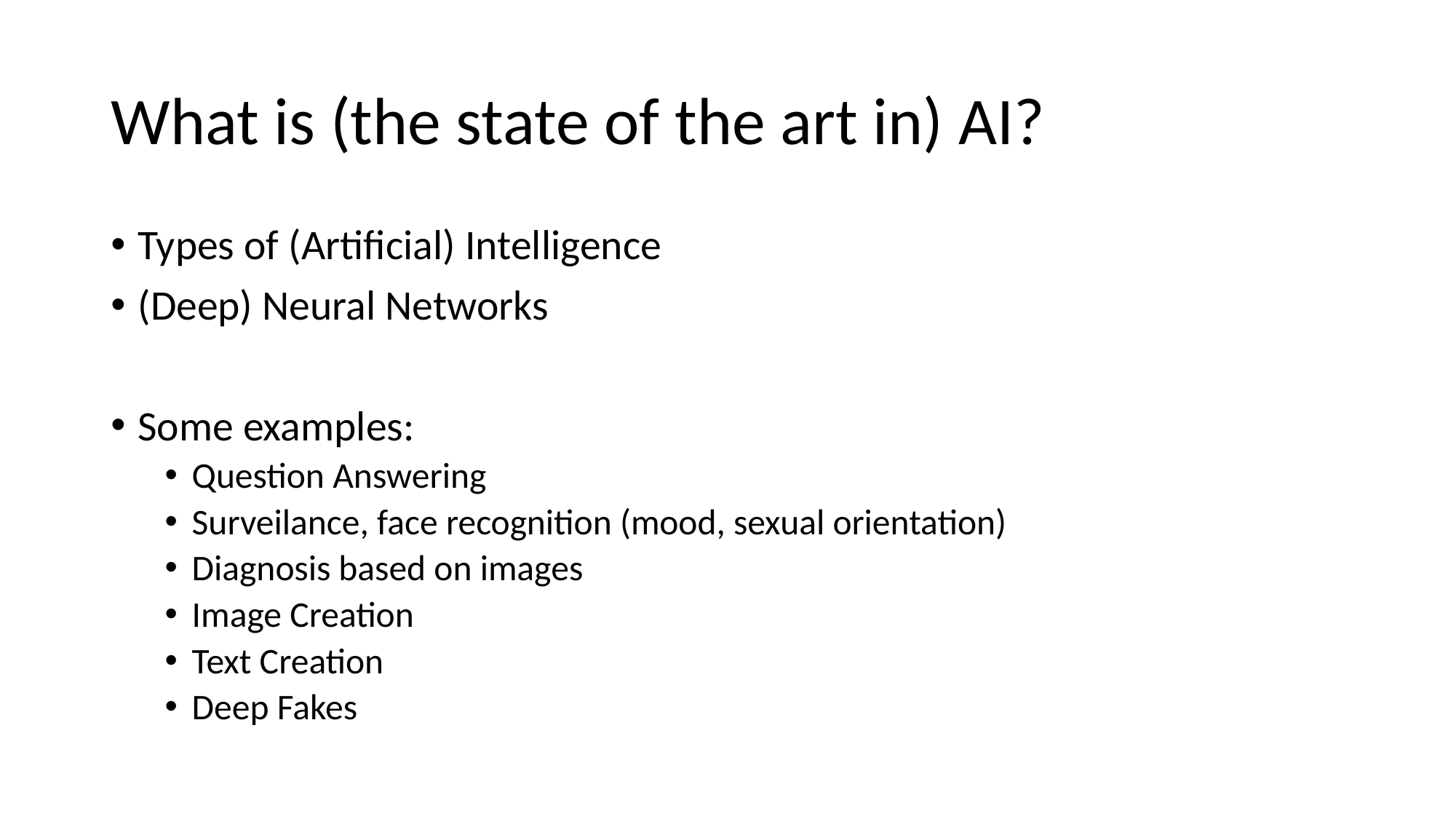

What is AI?
# What is (the state of the art in) AI?
Types of (Artificial) Intelligence
(Deep) Neural Networks

Some examples:
Question Answering
Surveilance, face recognition (mood, sexual orientation)
Diagnosis based on images
Image Creation
Text Creation
Deep Fakes